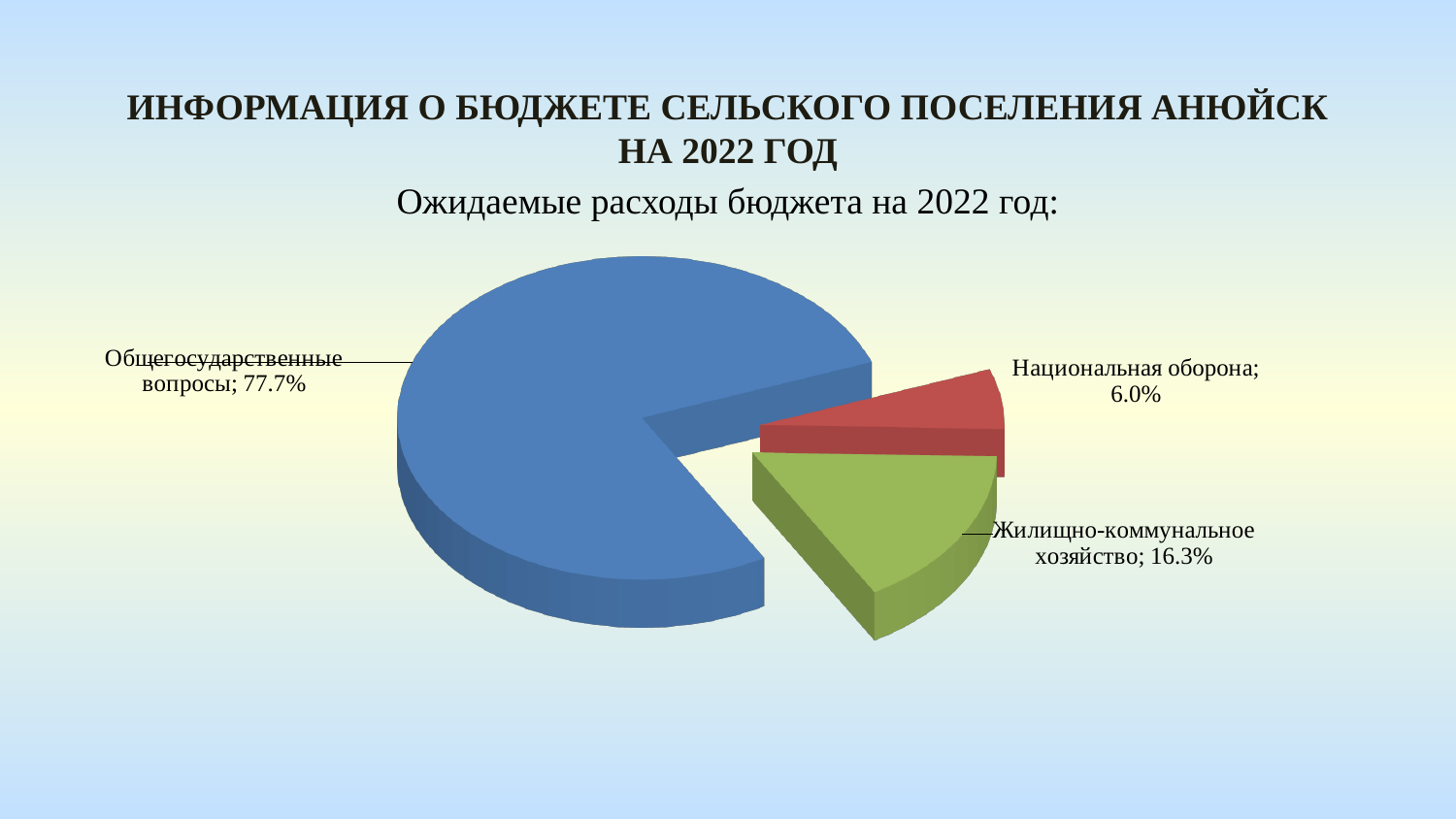

Информация о бюджете сельского поселения Анюйск На 2022 год
Ожидаемые расходы бюджета на 2022 год:

[unsupported chart]